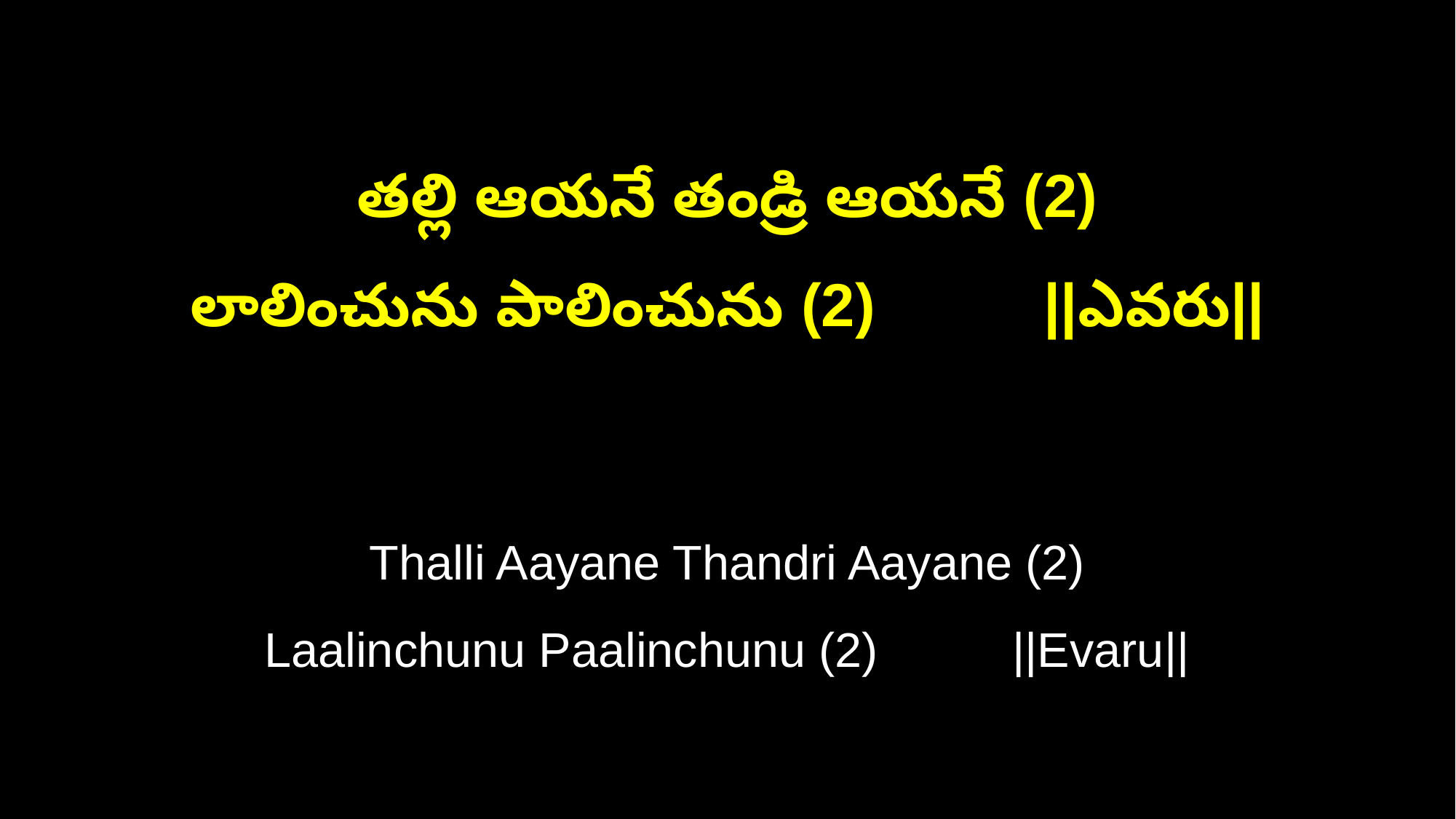

తల్లి ఆయనే తండ్రి ఆయనే (2)
లాలించును పాలించును (2)          ||ఎవరు||
Thalli Aayane Thandri Aayane (2)
Laalinchunu Paalinchunu (2)          ||Evaru||